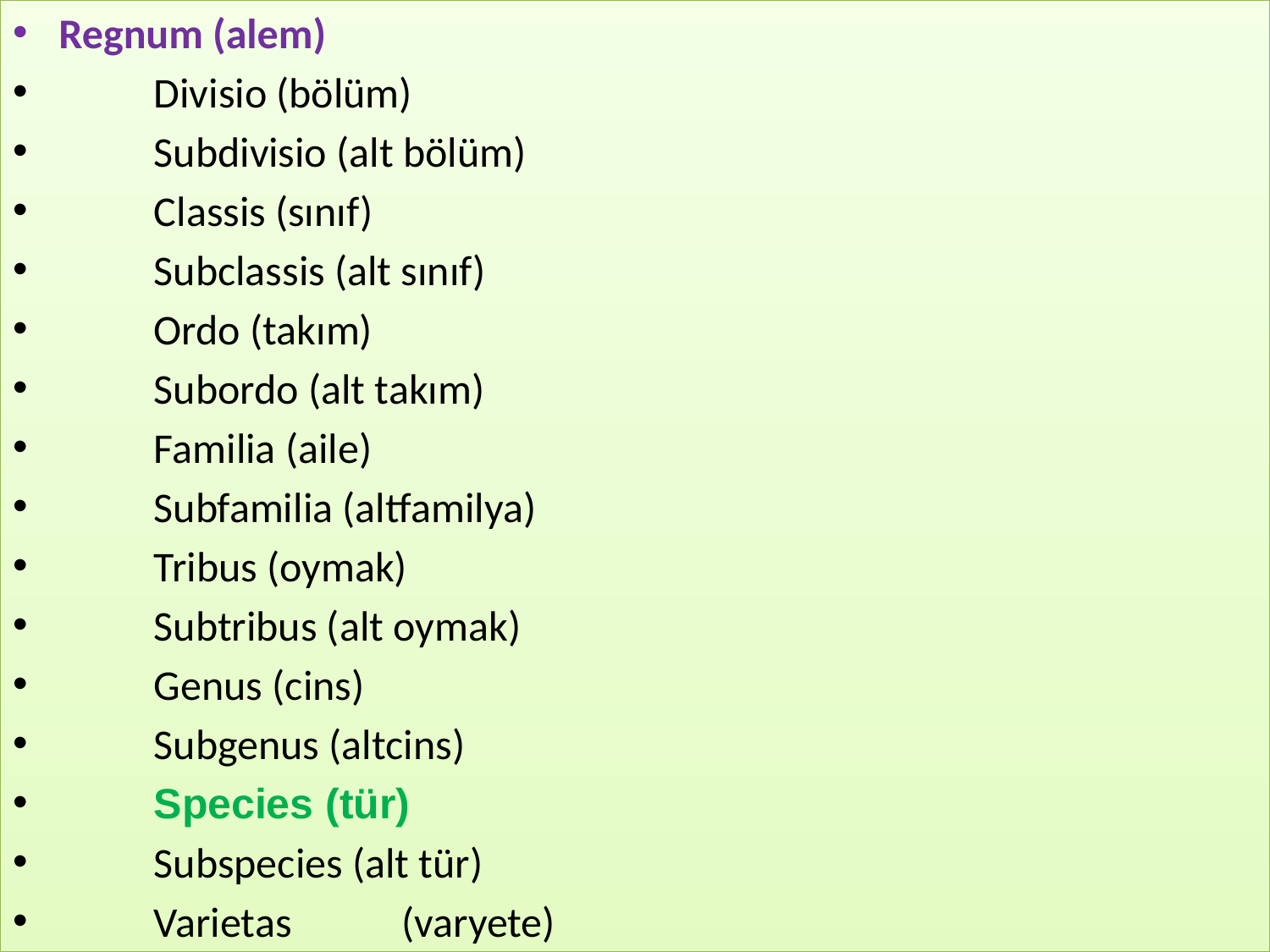

Regnum (alem)
	Divisio (bölüm)
	Subdivisio (alt bölüm)
		Classis (sınıf)
		Subclassis (alt sınıf)
			Ordo (takım)
			Subordo (alt takım)
				Familia (aile)
				Subfamilia (altfamilya)
					Tribus (oymak)
					Subtribus (alt oymak)
						Genus (cins)
						Subgenus (altcins)
							Species (tür)
							Subspecies (alt tür)
								Varietas 								      (varyete)